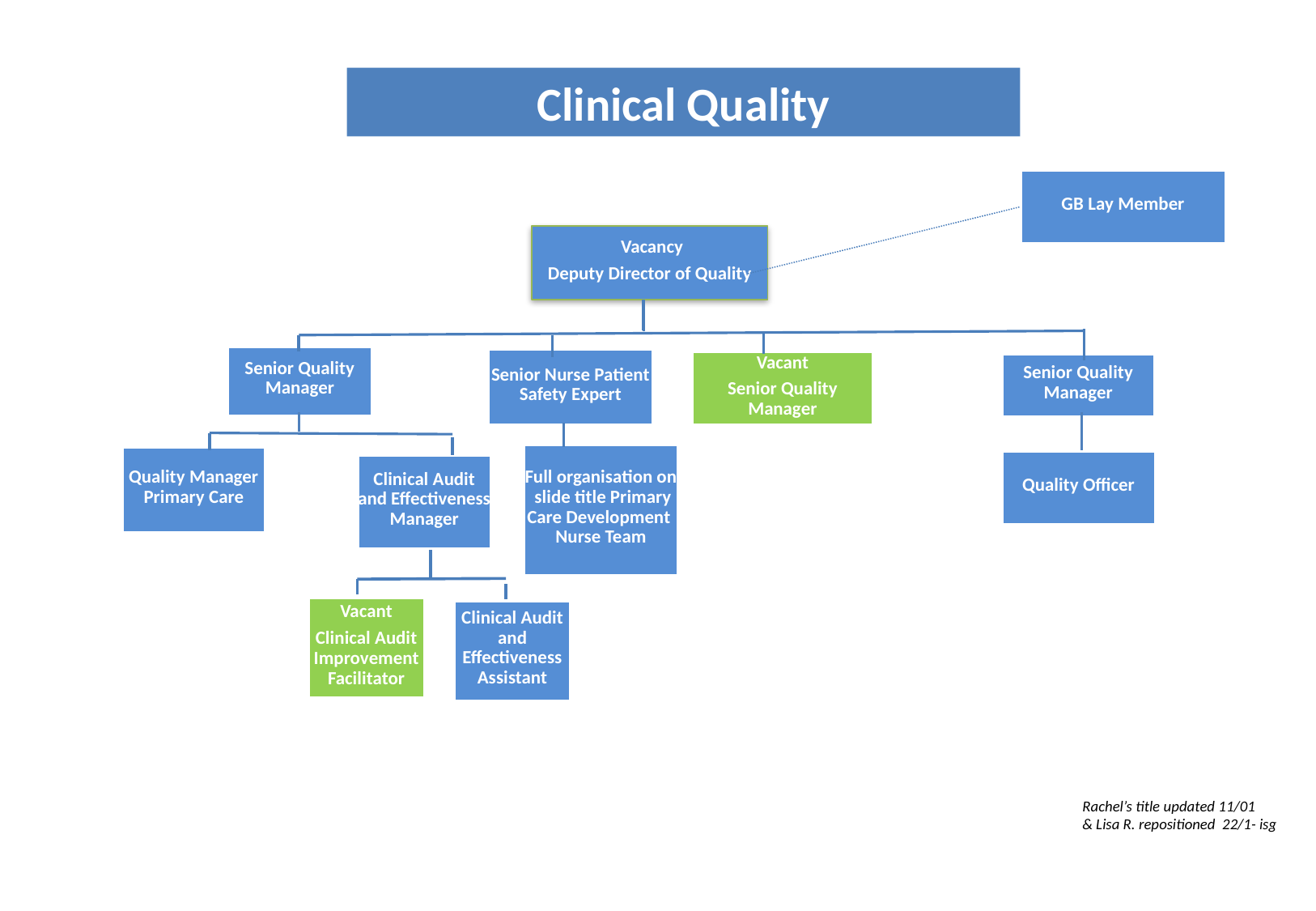

Clinical Quality
GB Lay Member
 Vacancy
Deputy Director of Quality
Senior Quality Manager
Senior Nurse Patient Safety Expert
Vacant
Senior Quality Manager
Senior Quality Manager
Gavin Robertson
Senior Quality Manager
Full organisation on  slide title Primary Care Development  Nurse Team
Quality Manager Primary Care
Quality Officer
Clinical Audit and Effectiveness Manager

Vacant
Clinical Audit Improvement Facilitator
Clinical Audit and Effectiveness Assistant

Rachel’s title updated 11/01
& Lisa R. repositioned  22/1- isg